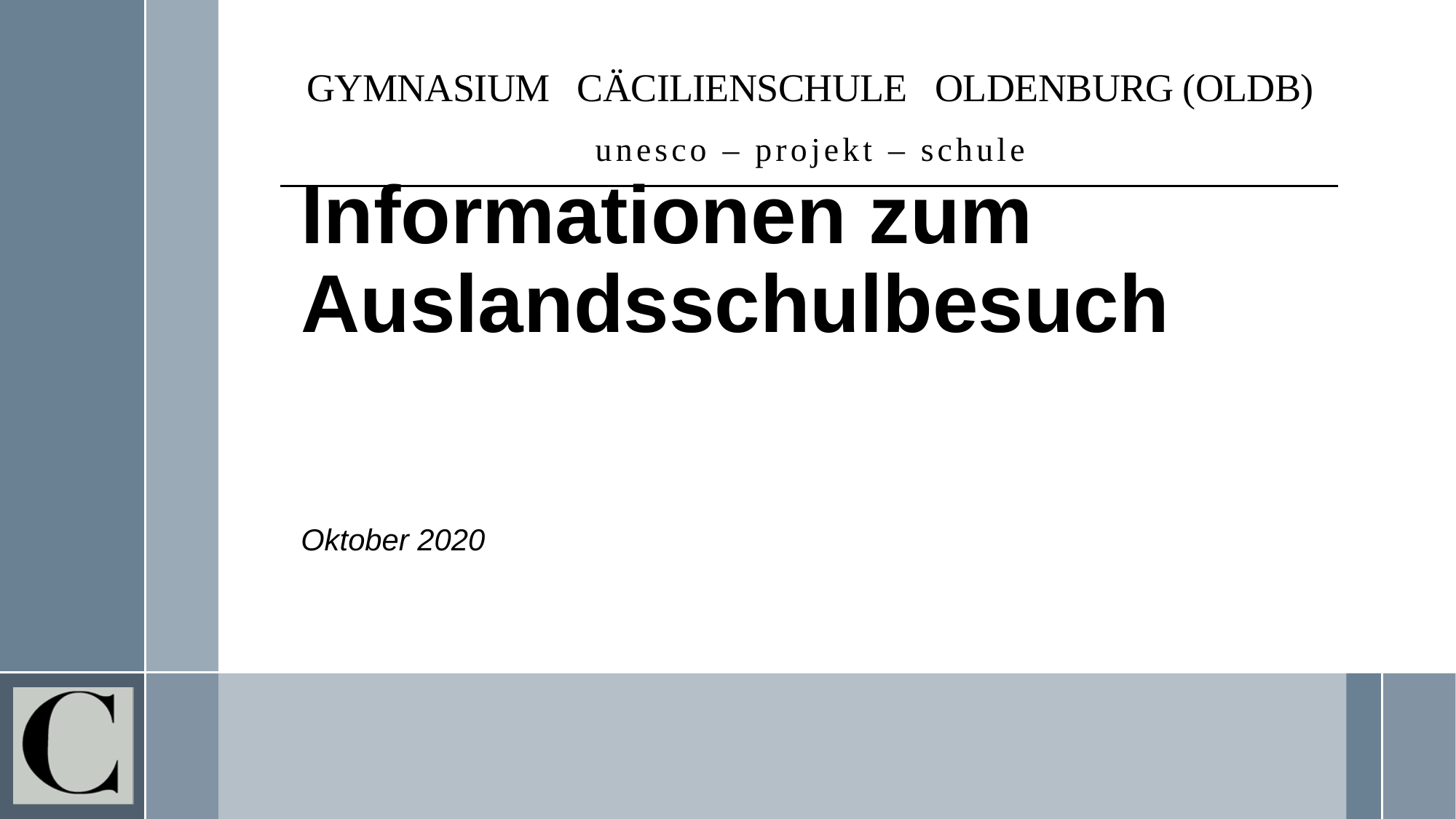

GYMNASIUM   CÄCILIENSCHULE   OLDENBURG (OLDB)
unesco – projekt – schule

# Informationen zum Auslandsschulbesuch
Oktober 2020